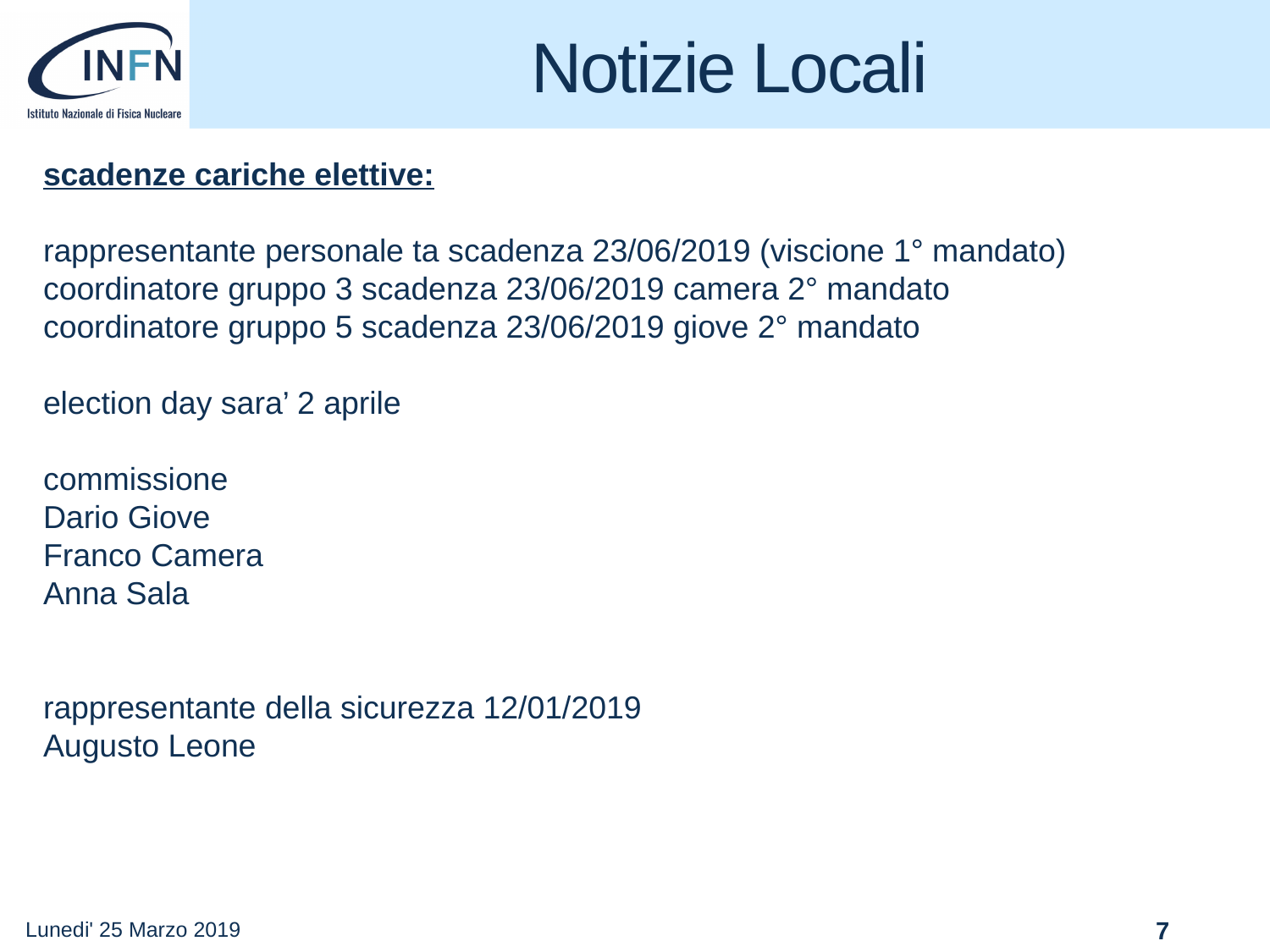

Notizie Locali
# Notizie Locali

scadenze cariche elettive:

rappresentante personale ta scadenza 23/06/2019 (viscione 1° mandato)
coordinatore gruppo 3 scadenza 23/06/2019 camera 2° mandato
coordinatore gruppo 5 scadenza 23/06/2019 giove 2° mandato

election day sara’ 2 aprile

commissione
Dario Giove
Franco Camera
Anna Sala

rappresentante della sicurezza 12/01/2019
Augusto Leone

Lunedi' 25 Marzo 2019
7